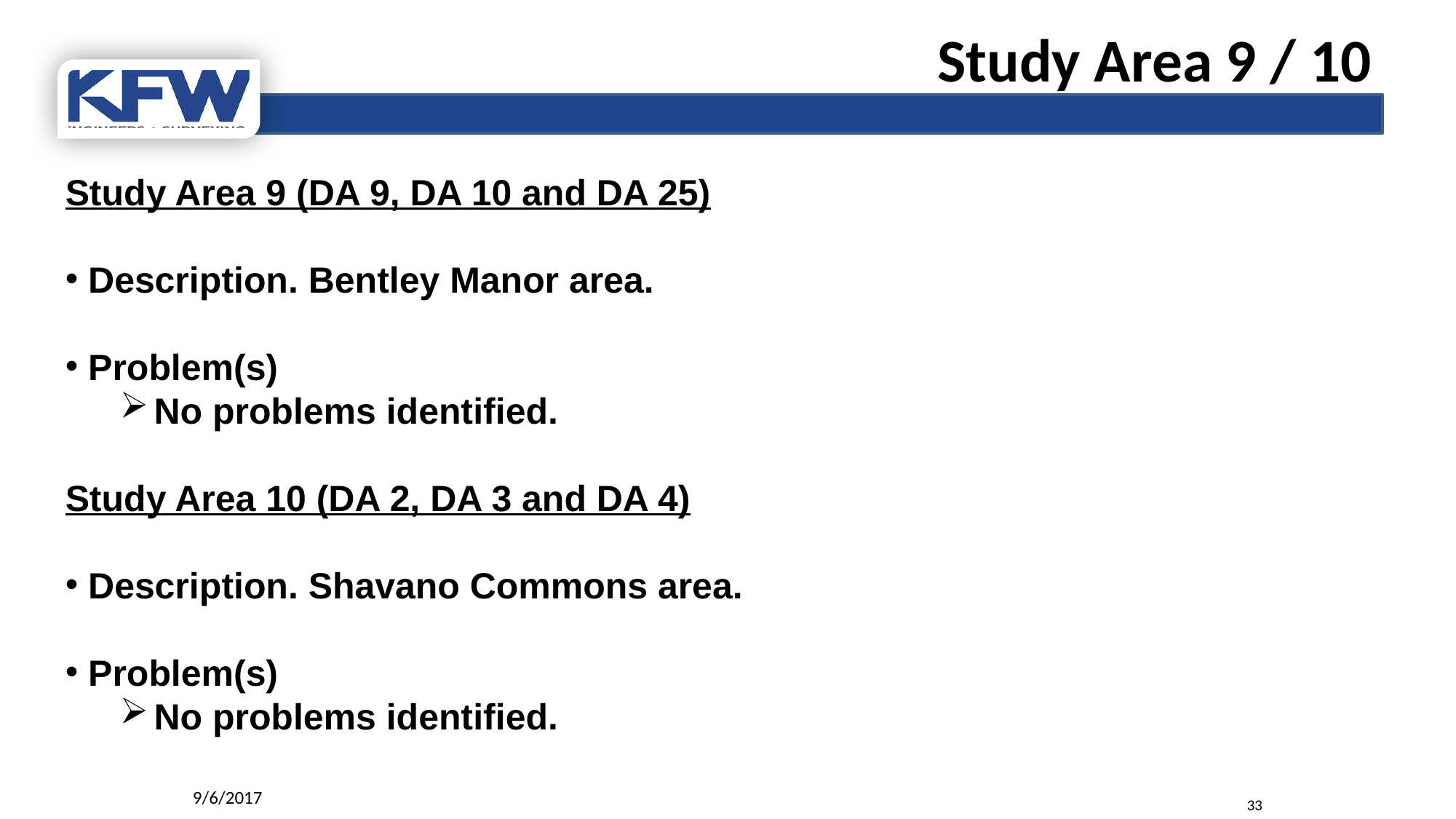

Study Area 9 / 10
Study Area 9 (DA 9, DA 10 and DA 25)

 Description. Bentley Manor area.

 Problem(s)
No problems identified.

Study Area 10 (DA 2, DA 3 and DA 4)

 Description. Shavano Commons area.

 Problem(s)
No problems identified.

9/6/2017
33